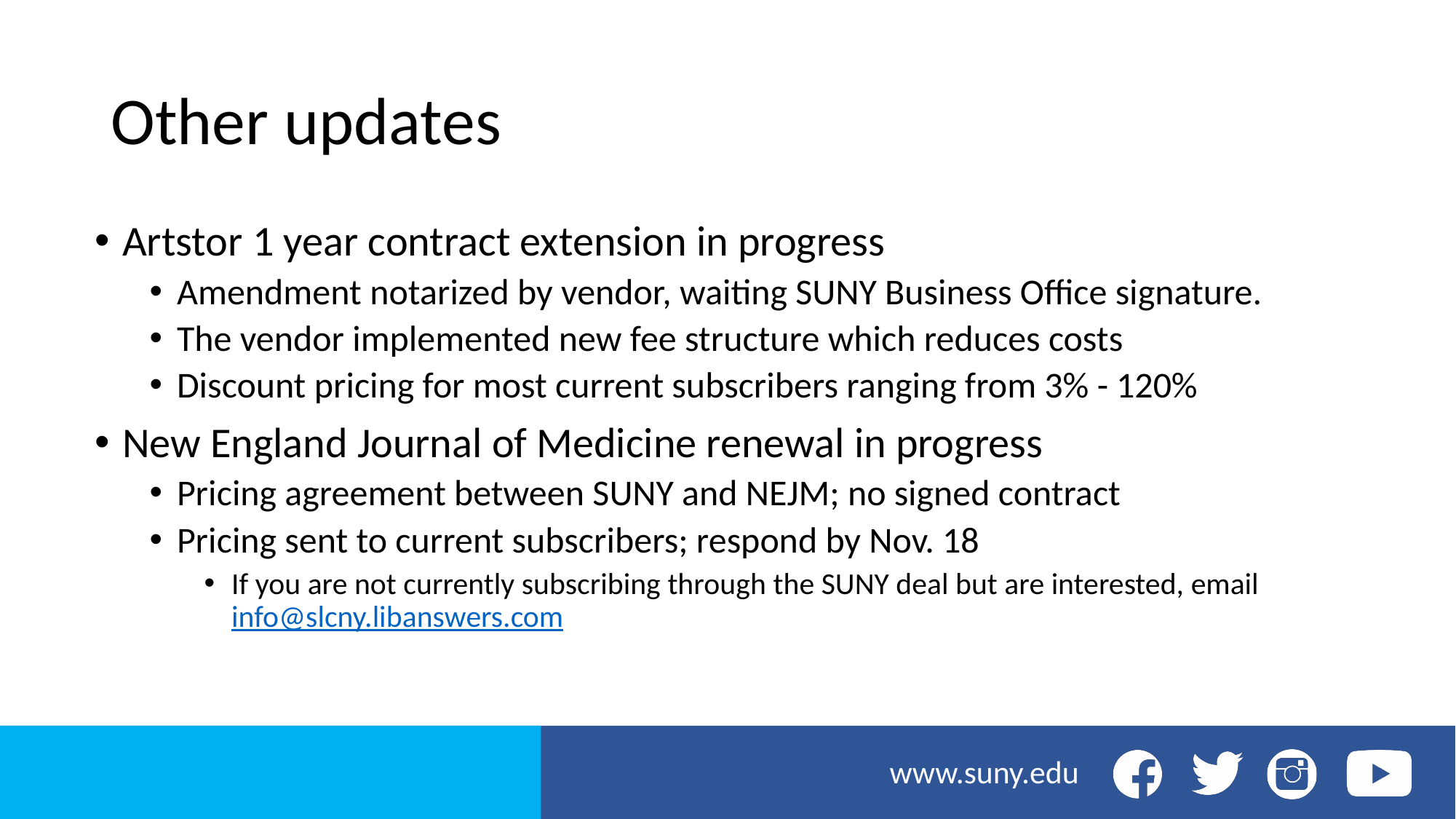

# Other updates
Artstor 1 year contract extension in progress
Amendment notarized by vendor, waiting SUNY Business Office signature.
The vendor implemented new fee structure which reduces costs
Discount pricing for most current subscribers ranging from 3% - 120%
New England Journal of Medicine renewal in progress
Pricing agreement between SUNY and NEJM; no signed contract
Pricing sent to current subscribers; respond by Nov. 18
If you are not currently subscribing through the SUNY deal but are interested, email info@slcny.libanswers.com